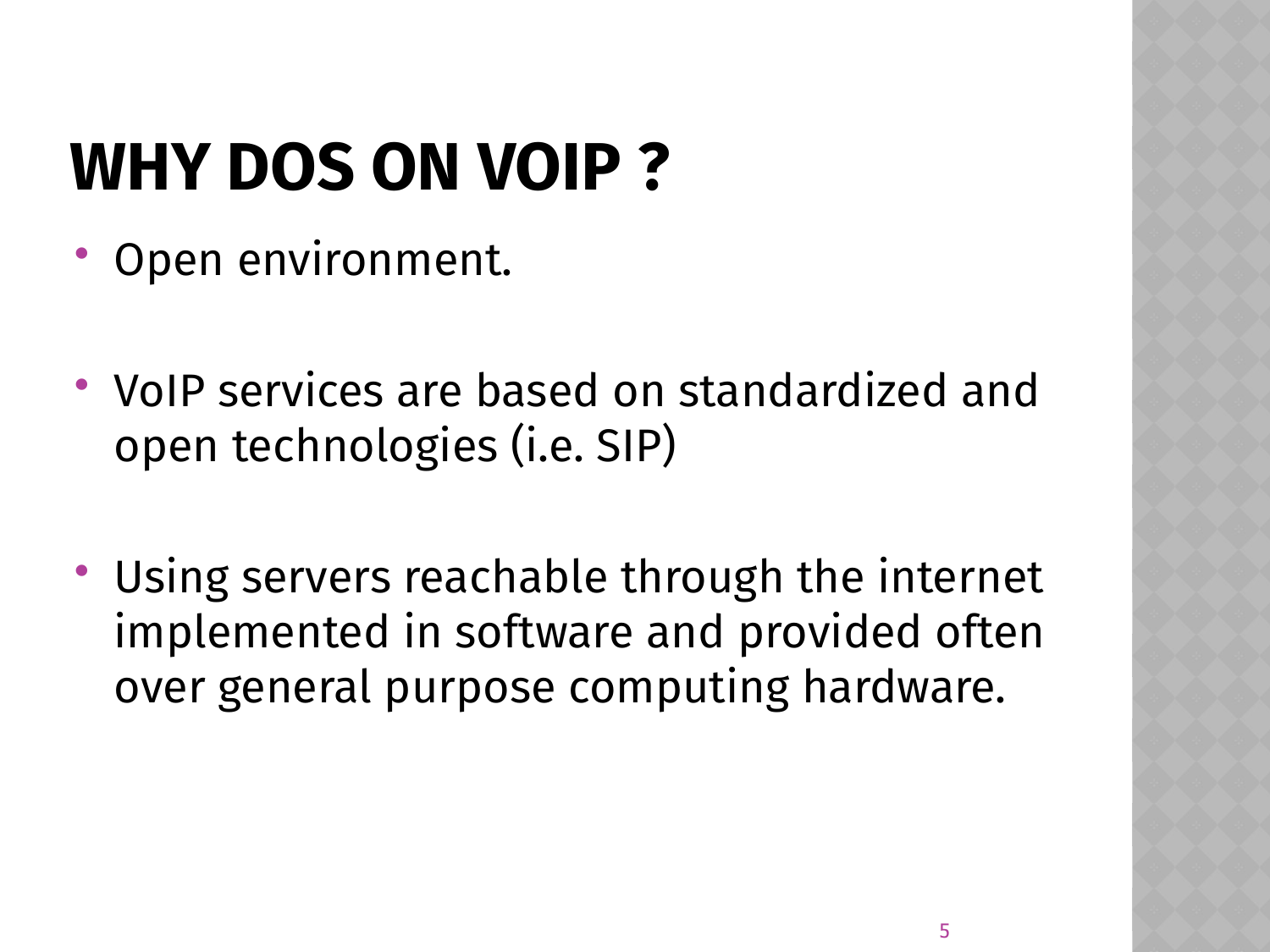

# Why DOS on VoIP ?
Open environment.

VoIP services are based on standardized and open technologies (i.e. SIP)

Using servers reachable through the internet implemented in software and provided often over general purpose computing hardware.

5